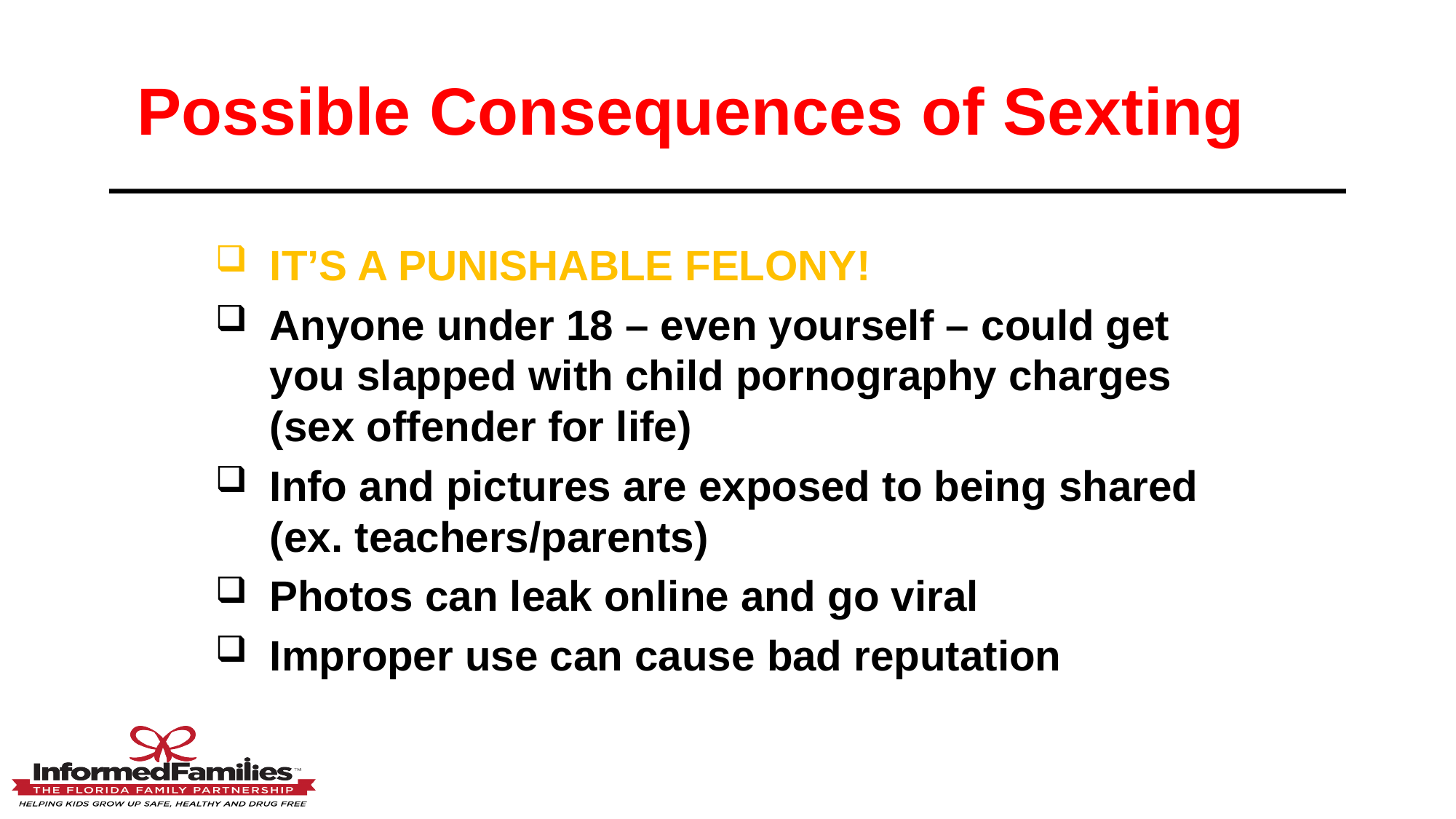

# Possible Consequences of Sexting
IT’S A PUNISHABLE FELONY!
Anyone under 18 – even yourself – could get you slapped with child pornography charges (sex offender for life)
Info and pictures are exposed to being shared (ex. teachers/parents)
Photos can leak online and go viral
Improper use can cause bad reputation